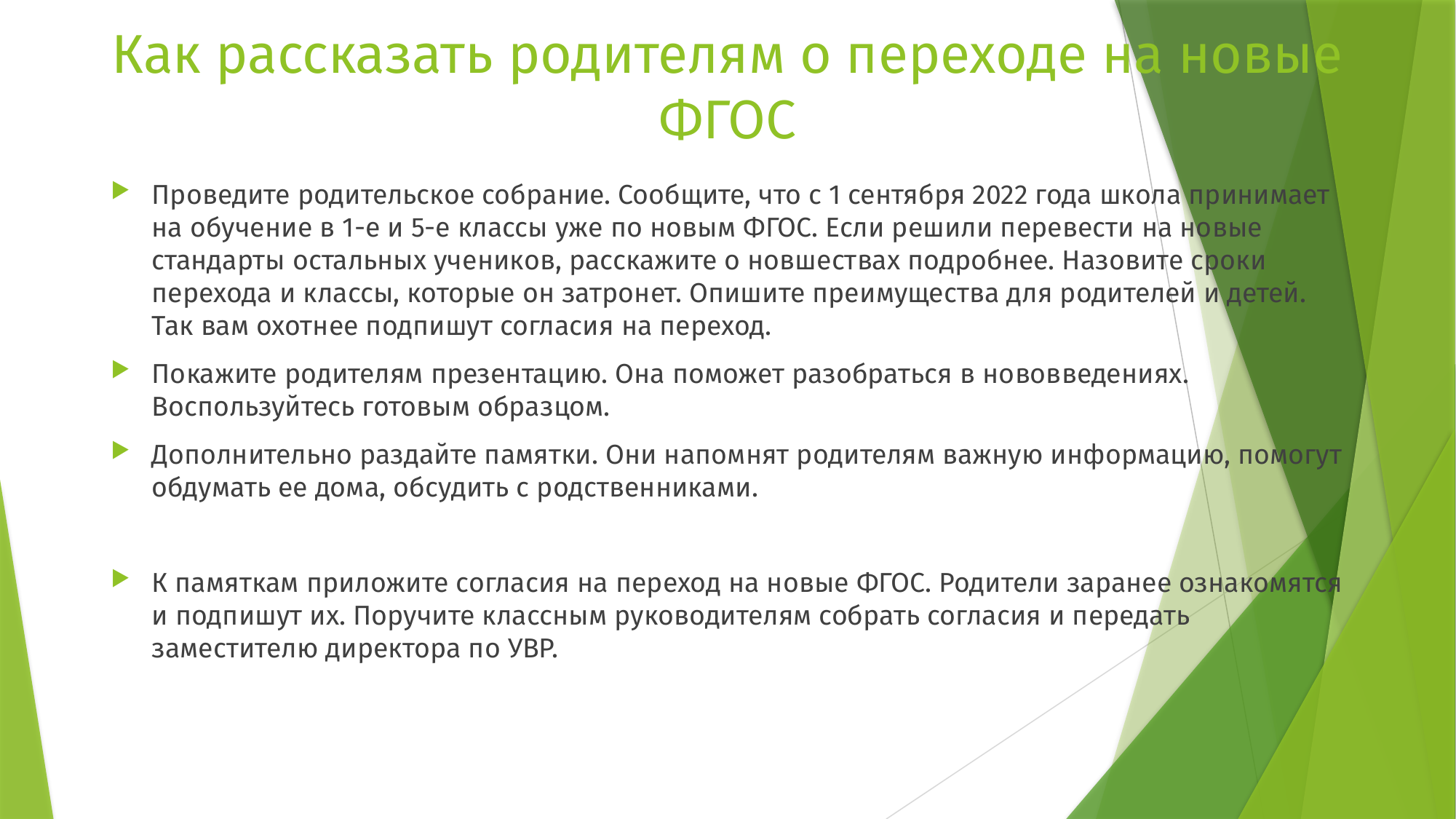

# Как рассказать родителям о переходе на новые ФГОС
Проведите родительское собрание. Сообщите, что с 1 сентября 2022 года школа принимает на обучение в 1-е и 5-е классы уже по новым ФГОС. Если решили перевести на новые стандарты остальных учеников, расскажите о новшествах подробнее. Назовите сроки перехода и классы, которые он затронет. Опишите преимущества для родителей и детей. Так вам охотнее подпишут согласия на переход.
Покажите родителям презентацию. Она поможет разобраться в нововведениях. Воспользуйтесь готовым образцом.
Дополнительно раздайте памятки. Они напомнят родителям важную информацию, помогут обдумать ее дома, обсудить с родственниками.

К памяткам приложите согласия на переход на новые ФГОС. Родители заранее ознакомятся и подпишут их. Поручите классным руководителям собрать согласия и передать заместителю директора по УВР.